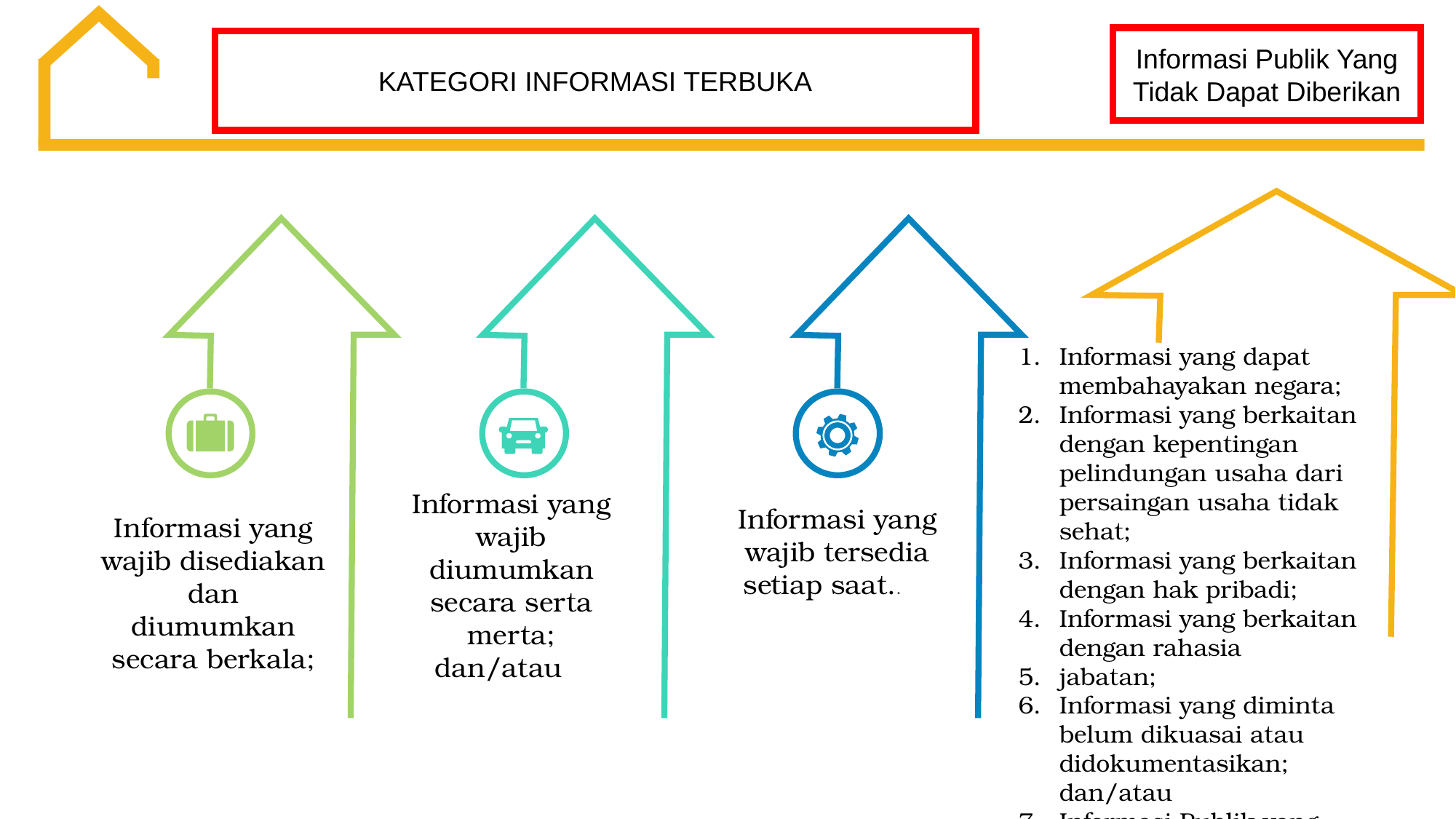

Informasi Publik Yang Tidak Dapat Diberikan
KATEGORI INFORMASI TERBUKA

Informasi yang dapat membahayakan negara;
Informasi yang berkaitan dengan kepentingan pelindungan usaha dari persaingan usaha tidak sehat;
Informasi yang berkaitan dengan hak pribadi;
Informasi yang berkaitan dengan rahasia
jabatan;
Informasi yang diminta belum dikuasai atau didokumentasikan; dan/atau
Informasi Publik yang dikecualikan berdasarkan ketentuan undang-undang.

Informasi yang wajib diumumkan secara serta
merta; dan/atau
Informasi yang wajib tersedia setiap saat..
Informasi yang wajib disediakan dan
diumumkan secara berkala;